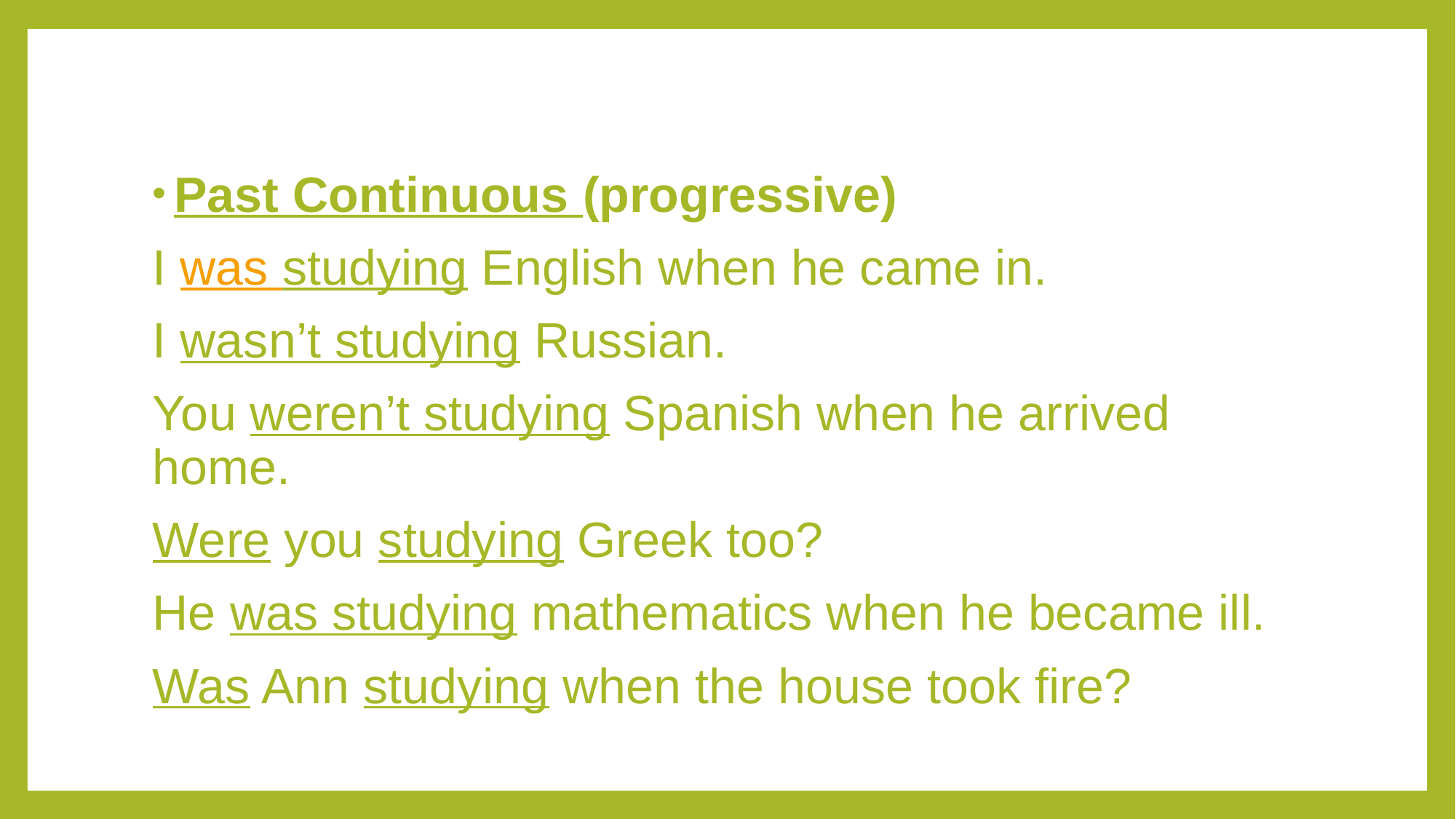

#
Past Continuous (progressive)
	I was studying English when he came in.
	I wasn’t studying Russian.
	You weren’t studying Spanish when he arrived 	home.
	Were you studying Greek too?
	He was studying mathematics when he became ill.
	Was Ann studying when the house took fire?